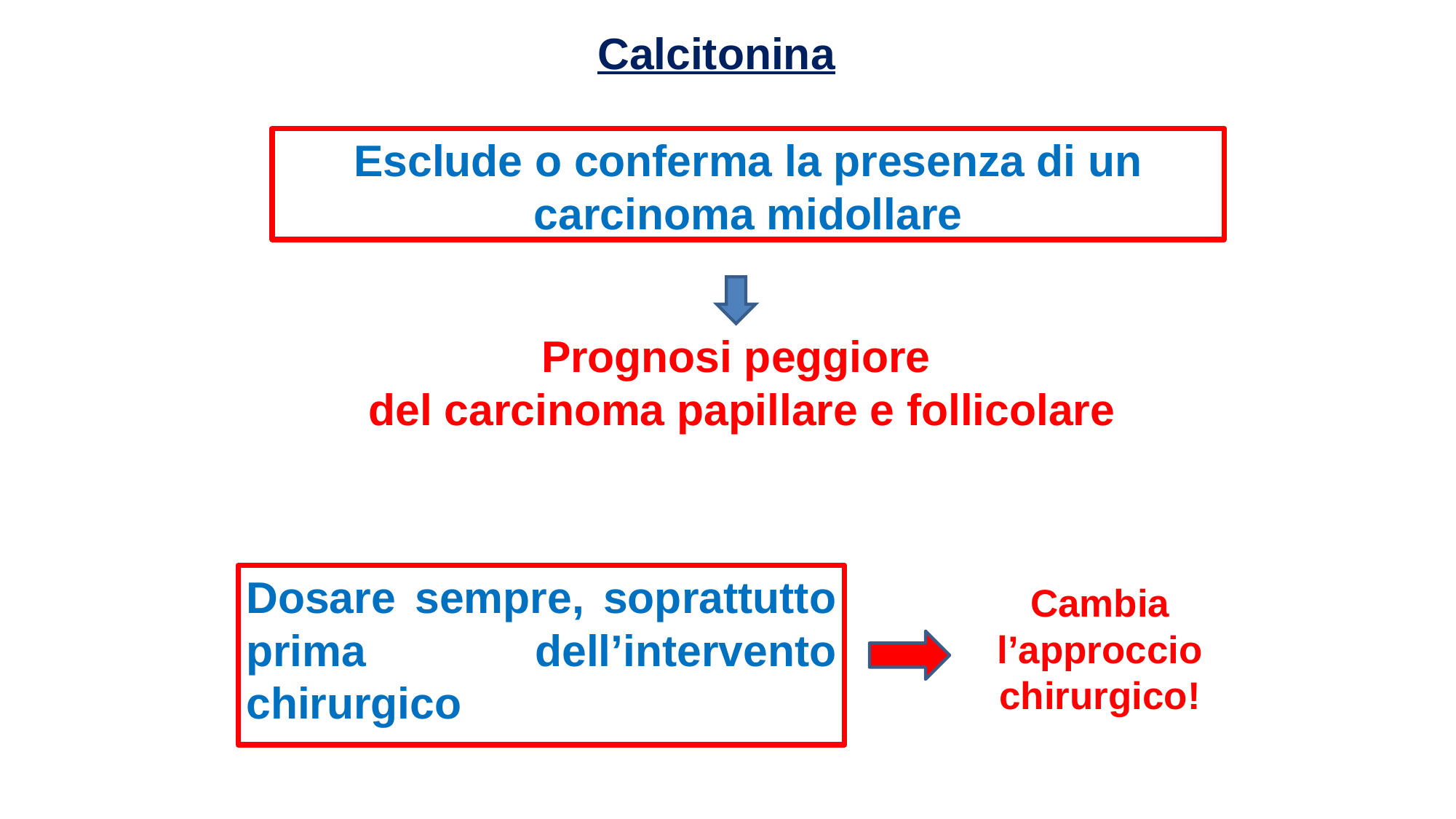

Calcitonina
Esclude o conferma la presenza di un carcinoma midollare

Prognosi peggiore
 del carcinoma papillare e follicolare
Dosare sempre, soprattutto prima dell’intervento chirurgico
Cambia
l’approccio
chirurgico!